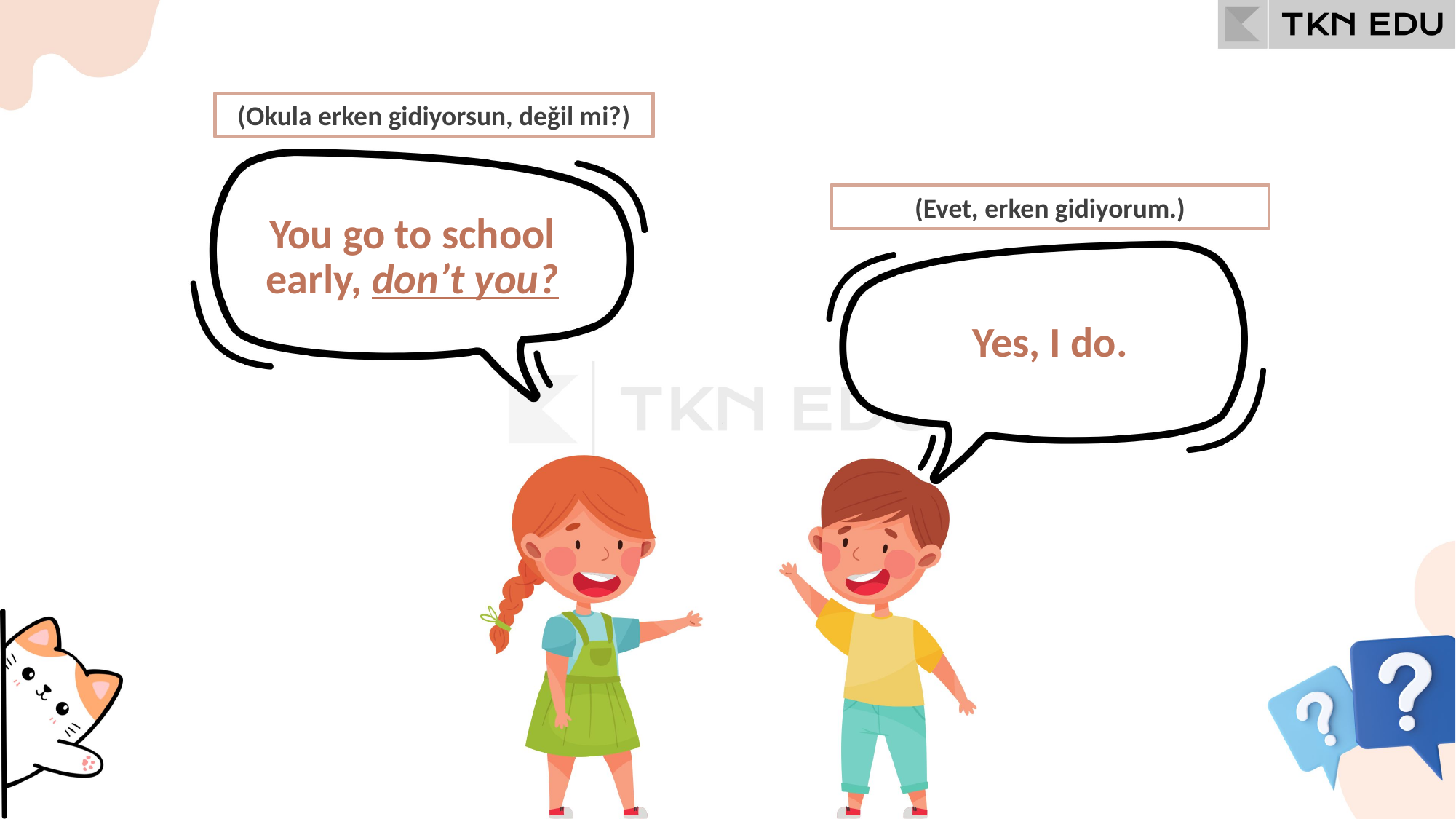

(Okula erken gidiyorsun, değil mi?)
You go to school early, don’t you?
(Evet, erken gidiyorum.)
Yes, I do.